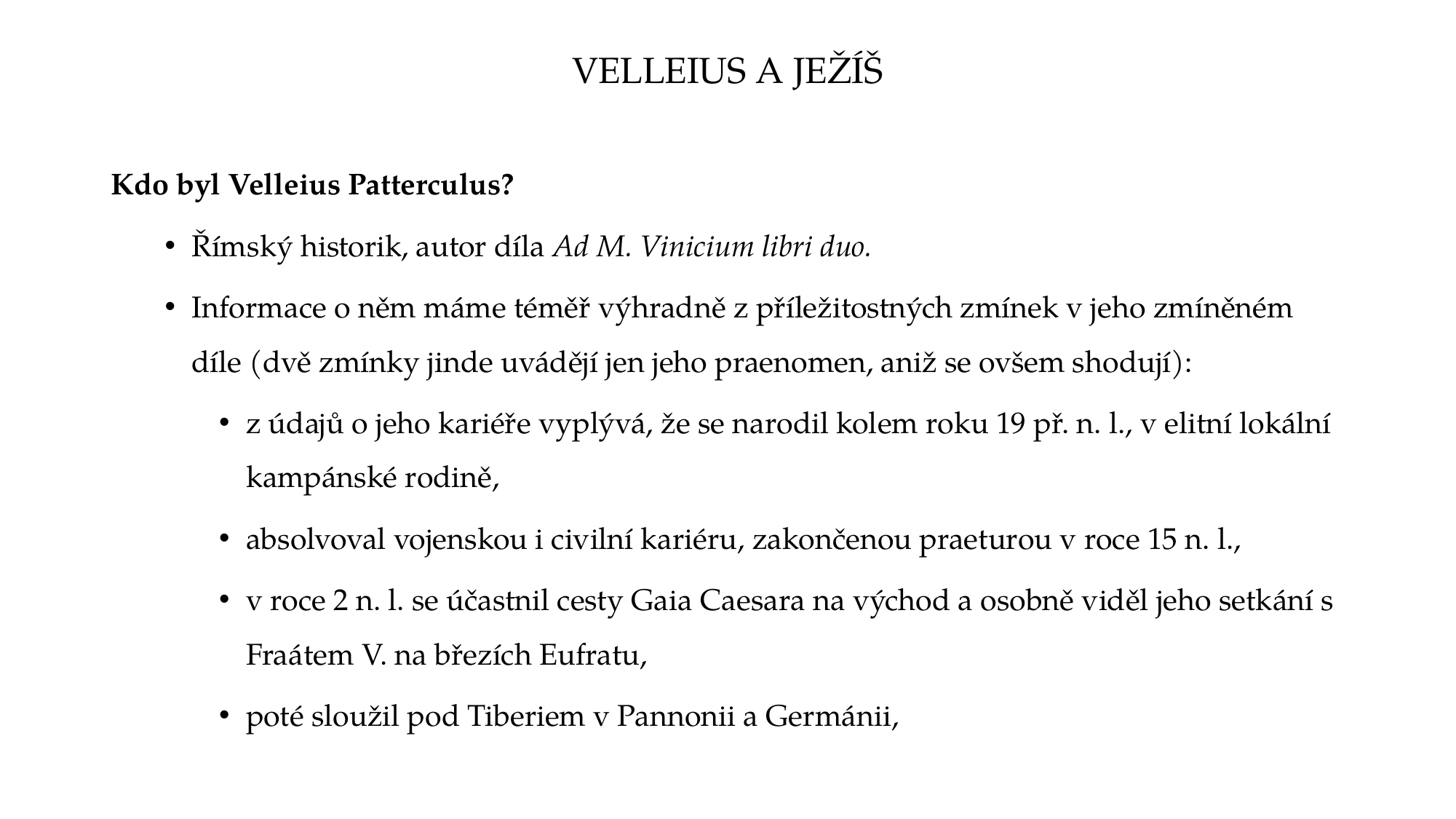

# Velleius a Ježíš
Kdo byl Velleius Patterculus?
Římský historik, autor díla Ad M. Vinicium libri duo.
Informace o něm máme téměř výhradně z příležitostných zmínek v jeho zmíněném díle (dvě zmínky jinde uvádějí jen jeho praenomen, aniž se ovšem shodují):
z údajů o jeho kariéře vyplývá, že se narodil kolem roku 19 př. n. l., v elitní lokální kampánské rodině,
absolvoval vojenskou i civilní kariéru, zakončenou praeturou v roce 15 n. l.,
v roce 2 n. l. se účastnil cesty Gaia Caesara na východ a osobně viděl jeho setkání s Fraátem V. na březích Eufratu,
poté sloužil pod Tiberiem v Pannonii a Germánii,